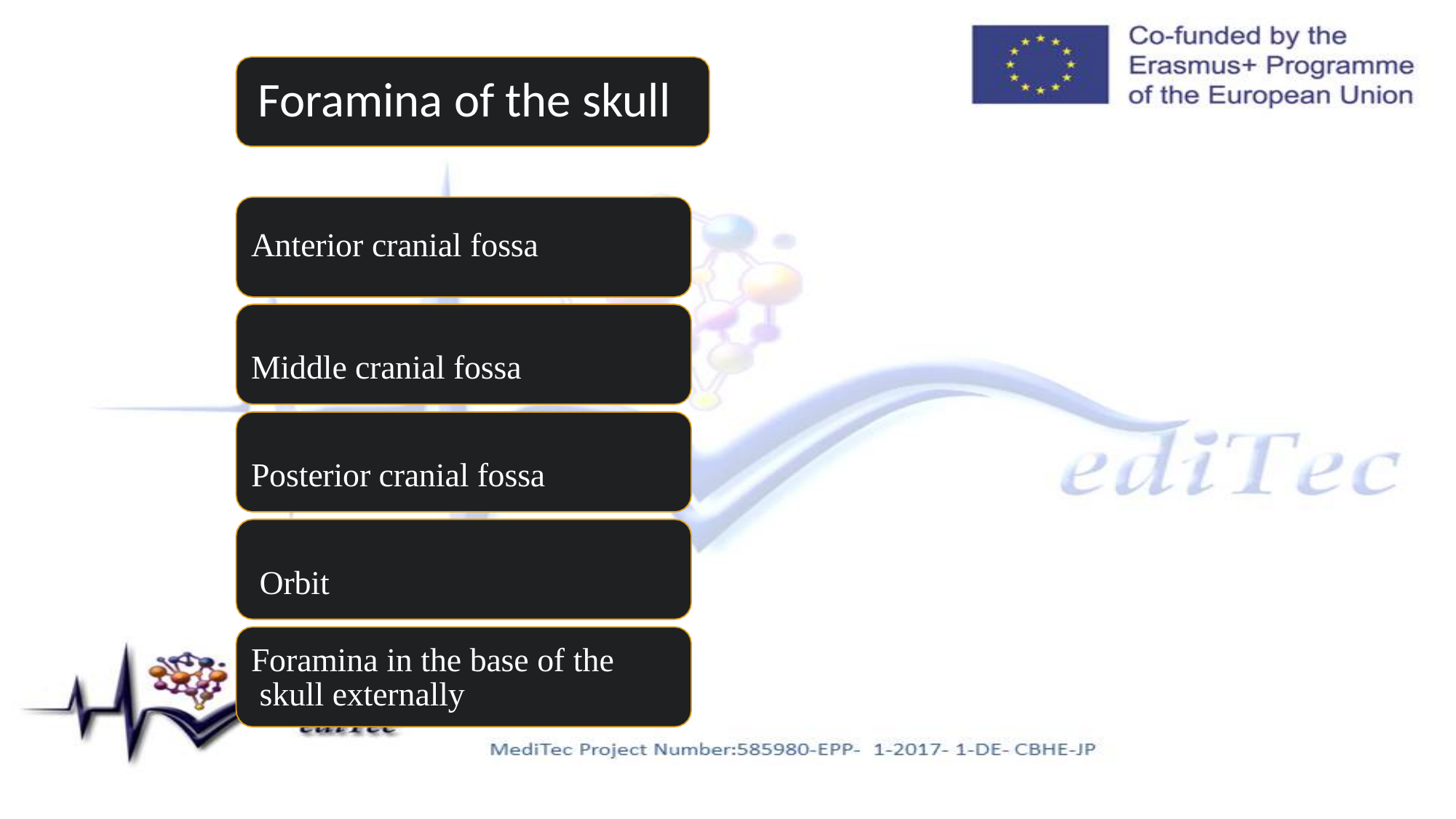

# Foramina of the skull

Anterior cranial fossa
Middle cranial fossa  Posterior cranial fossa  Orbit

Foramina in the base of the  skull externally

4